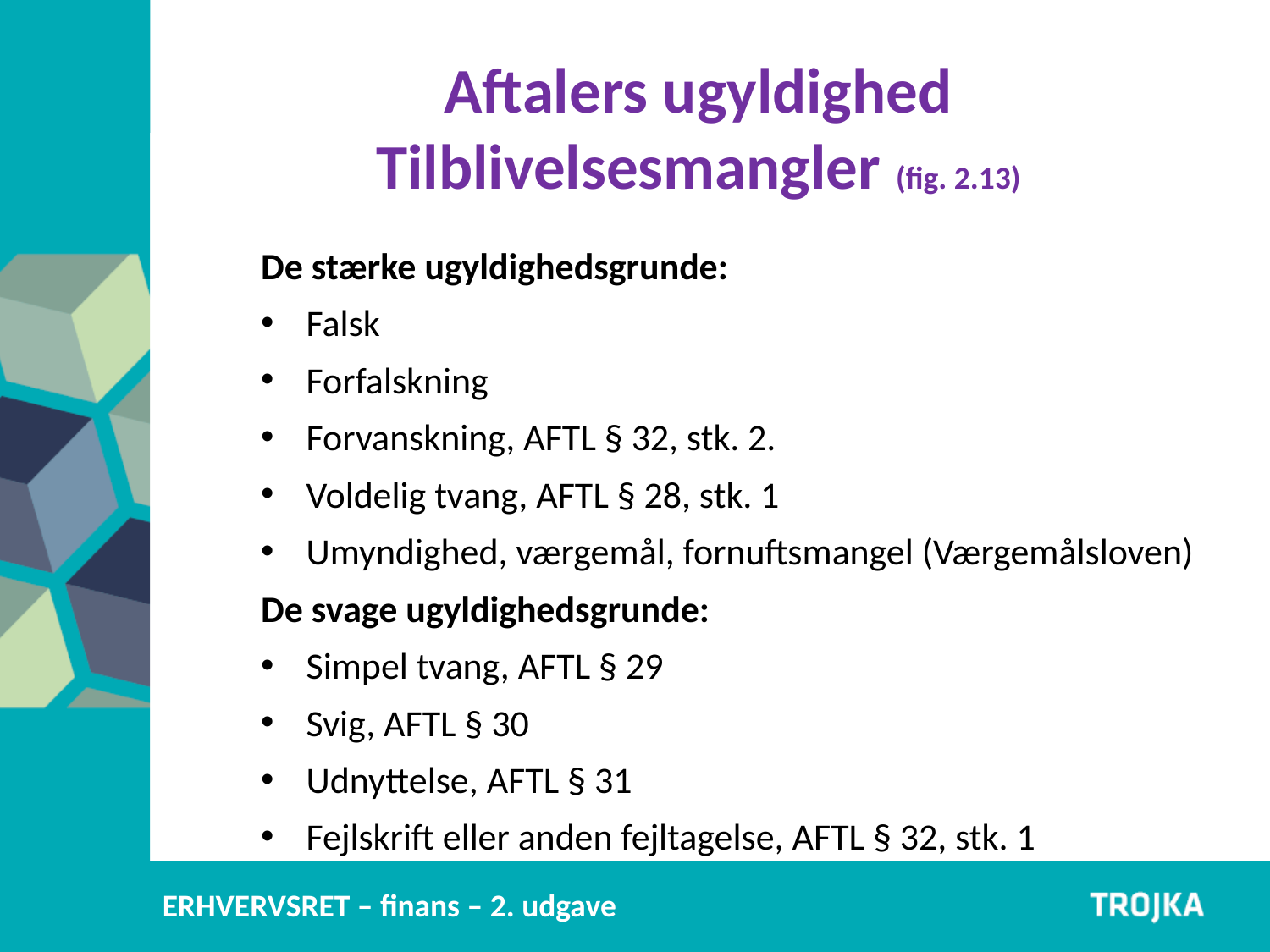

Aftalers ugyldighed
Tilblivelsesmangler (fig. 2.13)
De stærke ugyldighedsgrunde:
Falsk
Forfalskning
Forvanskning, AFTL § 32, stk. 2.
Voldelig tvang, AFTL § 28, stk. 1
Umyndighed, værgemål, fornuftsmangel (Værgemålsloven)
De svage ugyldighedsgrunde:
Simpel tvang, AFTL § 29
Svig, AFTL § 30
Udnyttelse, AFTL § 31
Fejlskrift eller anden fejltagelse, AFTL § 32, stk. 1